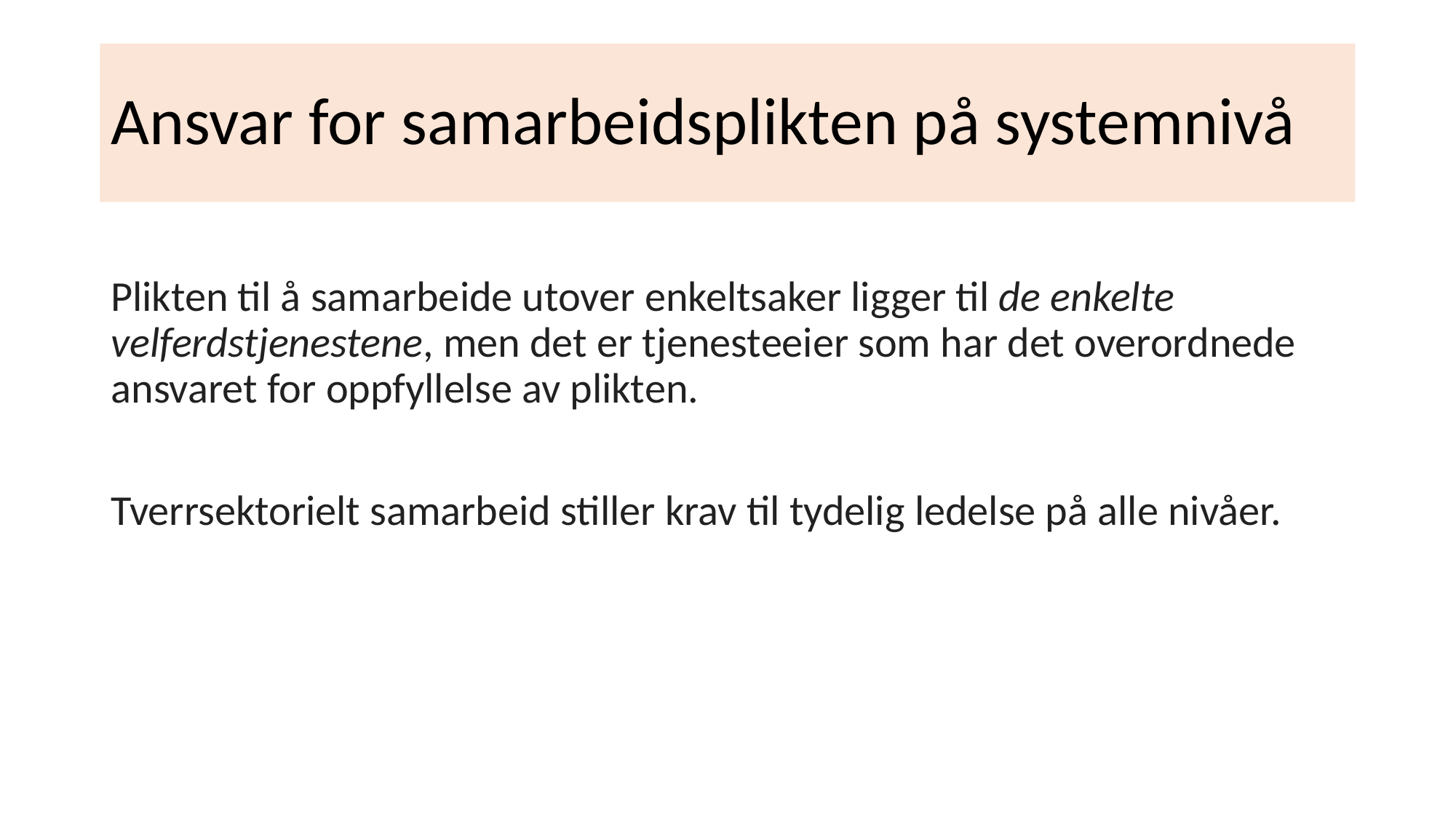

# Ansvar for samarbeidsplikten på systemnivå
Plikten til å samarbeide utover enkeltsaker ligger til de enkelte velferdstjenestene, men det er tjenesteeier som har det overordnede ansvaret for oppfyllelse av plikten.

Tverrsektorielt samarbeid stiller krav til tydelig ledelse på alle nivåer.